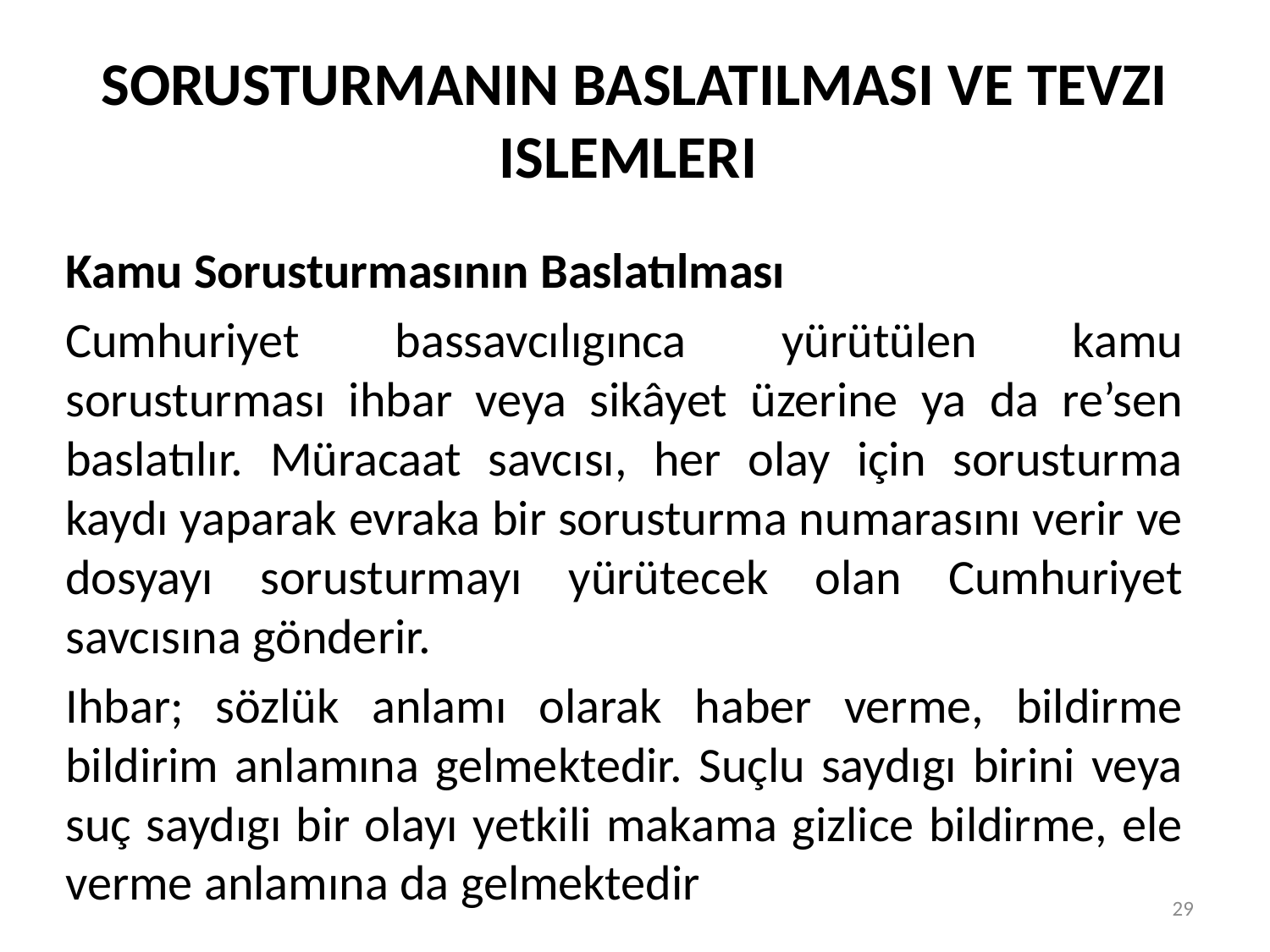

# SORUSTURMANIN BASLATILMASI VE TEVZI ISLEMLERI
Kamu Sorusturmasının Baslatılması
Cumhuriyet bassavcılıgınca yürütülen kamu sorusturması ihbar veya sikâyet üzerine ya da re’sen baslatılır. Müracaat savcısı, her olay için sorusturma kaydı yaparak evraka bir sorusturma numarasını verir ve dosyayı sorusturmayı yürütecek olan Cumhuriyet savcısına gönderir.
Ihbar; sözlük anlamı olarak haber verme, bildirme bildirim anlamına gelmektedir. Suçlu saydıgı birini veya suç saydıgı bir olayı yetkili makama gizlice bildirme, ele verme anlamına da gelmektedir
29